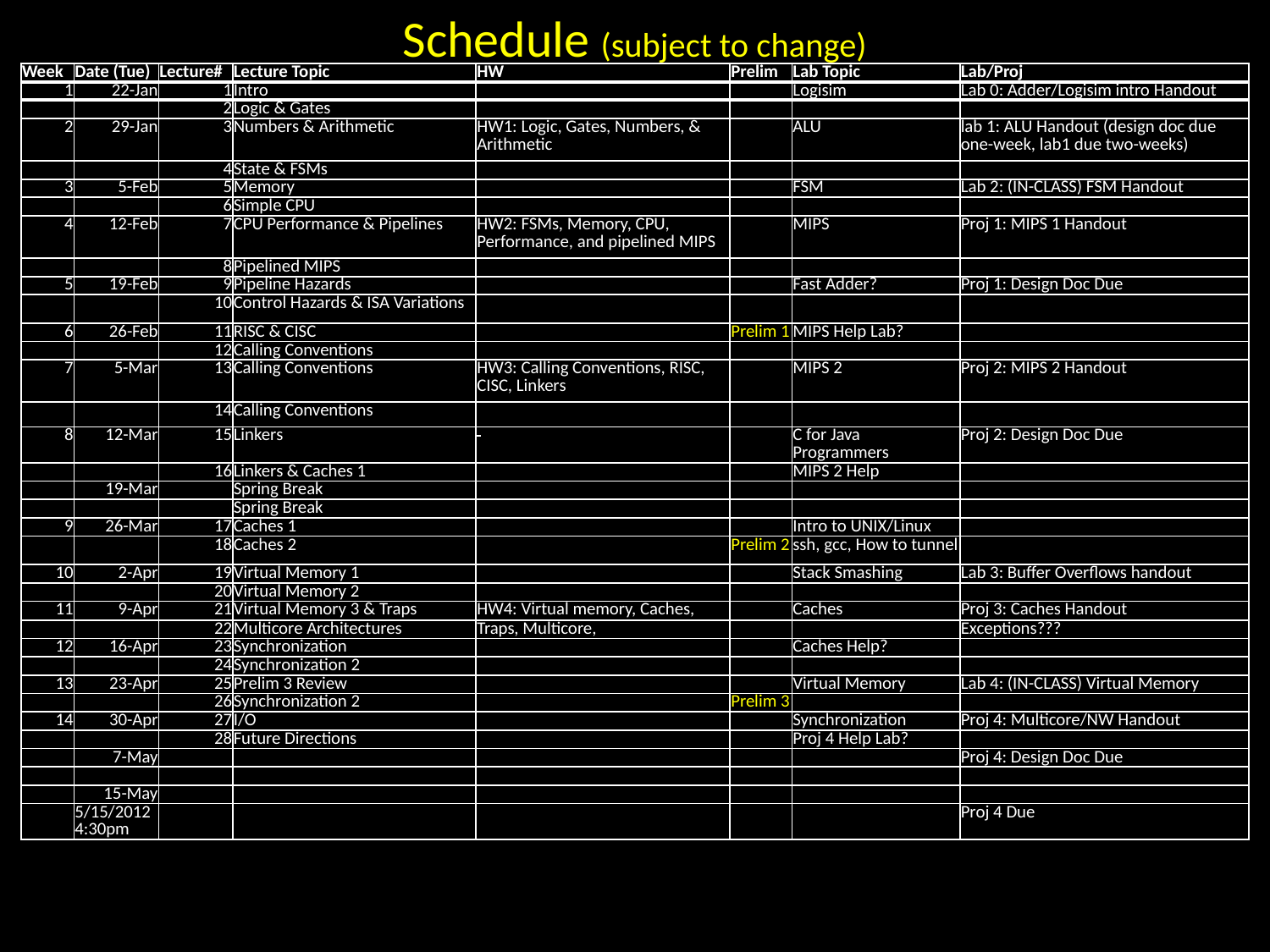

# Schedule (subject to change)
| Week | Date (Tue) | Lecture# | Lecture Topic | HW | Prelim | Lab Topic | Lab/Proj |
| --- | --- | --- | --- | --- | --- | --- | --- |
| 1 | 22-Jan | 1 | Intro |  |  | Logisim | Lab 0: Adder/Logisim intro Handout |
|  |  | 2 | Logic & Gates |  |  |  |  |
| 2 | 29-Jan | 3 | Numbers & Arithmetic | HW1: Logic, Gates, Numbers, & Arithmetic |  | ALU | lab 1: ALU Handout (design doc due one-week, lab1 due two-weeks) |
|  |  | 4 | State & FSMs |  |  |  |  |
| 3 | 5-Feb | 5 | Memory |  |  | FSM | Lab 2: (IN-CLASS) FSM Handout |
|  |  | 6 | Simple CPU |  |  |  |  |
| 4 | 12-Feb | 7 | CPU Performance & Pipelines | HW2: FSMs, Memory, CPU, Performance, and pipelined MIPS |  | MIPS | Proj 1: MIPS 1 Handout |
|  |  | 8 | Pipelined MIPS |  |  |  |  |
| 5 | 19-Feb | 9 | Pipeline Hazards |  |  | Fast Adder? | Proj 1: Design Doc Due |
|  |  | 10 | Control Hazards & ISA Variations |  |  |  |  |
| 6 | 26-Feb | 11 | RISC & CISC |  | Prelim 1 | MIPS Help Lab? |  |
|  |  | 12 | Calling Conventions |  |  |  |  |
| 7 | 5-Mar | 13 | Calling Conventions | HW3: Calling Conventions, RISC, CISC, Linkers |  | MIPS 2 | Proj 2: MIPS 2 Handout |
|  |  | 14 | Calling Conventions |  |  |  |  |
| 8 | 12-Mar | 15 | Linkers |  |  | C for Java Programmers | Proj 2: Design Doc Due |
|  |  | 16 | Linkers & Caches 1 |  |  | MIPS 2 Help |  |
|  | 19-Mar |  | Spring Break |  |  |  |  |
|  |  |  | Spring Break |  |  |  |  |
| 9 | 26-Mar | 17 | Caches 1 |  |  | Intro to UNIX/Linux |  |
|  |  | 18 | Caches 2 |  | Prelim 2 | ssh, gcc, How to tunnel |  |
| 10 | 2-Apr | 19 | Virtual Memory 1 |  |  | Stack Smashing | Lab 3: Buffer Overflows handout |
|  |  | 20 | Virtual Memory 2 |  |  |  |  |
| 11 | 9-Apr | 21 | Virtual Memory 3 & Traps | HW4: Virtual memory, Caches, |  | Caches | Proj 3: Caches Handout |
|  |  | 22 | Multicore Architectures | Traps, Multicore, |  |  | Exceptions??? |
| 12 | 16-Apr | 23 | Synchronization |  |  | Caches Help? |  |
|  |  | 24 | Synchronization 2 |  |  |  |  |
| 13 | 23-Apr | 25 | Prelim 3 Review |  |  | Virtual Memory | Lab 4: (IN-CLASS) Virtual Memory |
|  |  | 26 | Synchronization 2 |  | Prelim 3 |  |  |
| 14 | 30-Apr | 27 | I/O |  |  | Synchronization | Proj 4: Multicore/NW Handout |
|  |  | 28 | Future Directions |  |  | Proj 4 Help Lab? |  |
|  | 7-May |  |  |  |  |  | Proj 4: Design Doc Due |
|  |  |  |  |  |  |  |  |
|  | 15-May |  |  |  |  |  |  |
|  | 5/15/2012 4:30pm |  |  |  |  |  | Proj 4 Due |